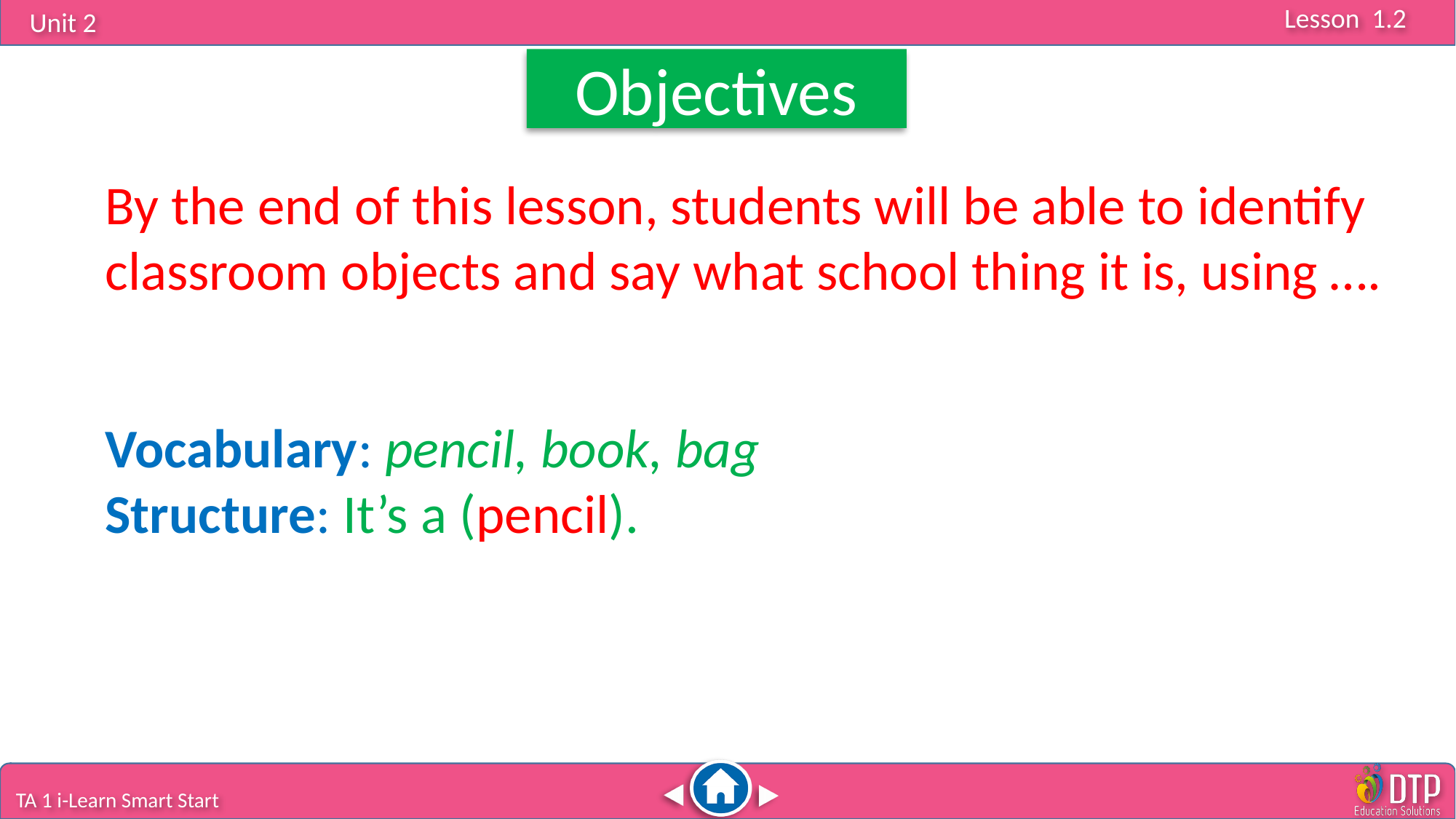

Objectives
By the end of this lesson, students will be able to identify classroom objects and say what school thing it is, using ….

Vocabulary: pencil, book, bag
Structure: It’s a (pencil).